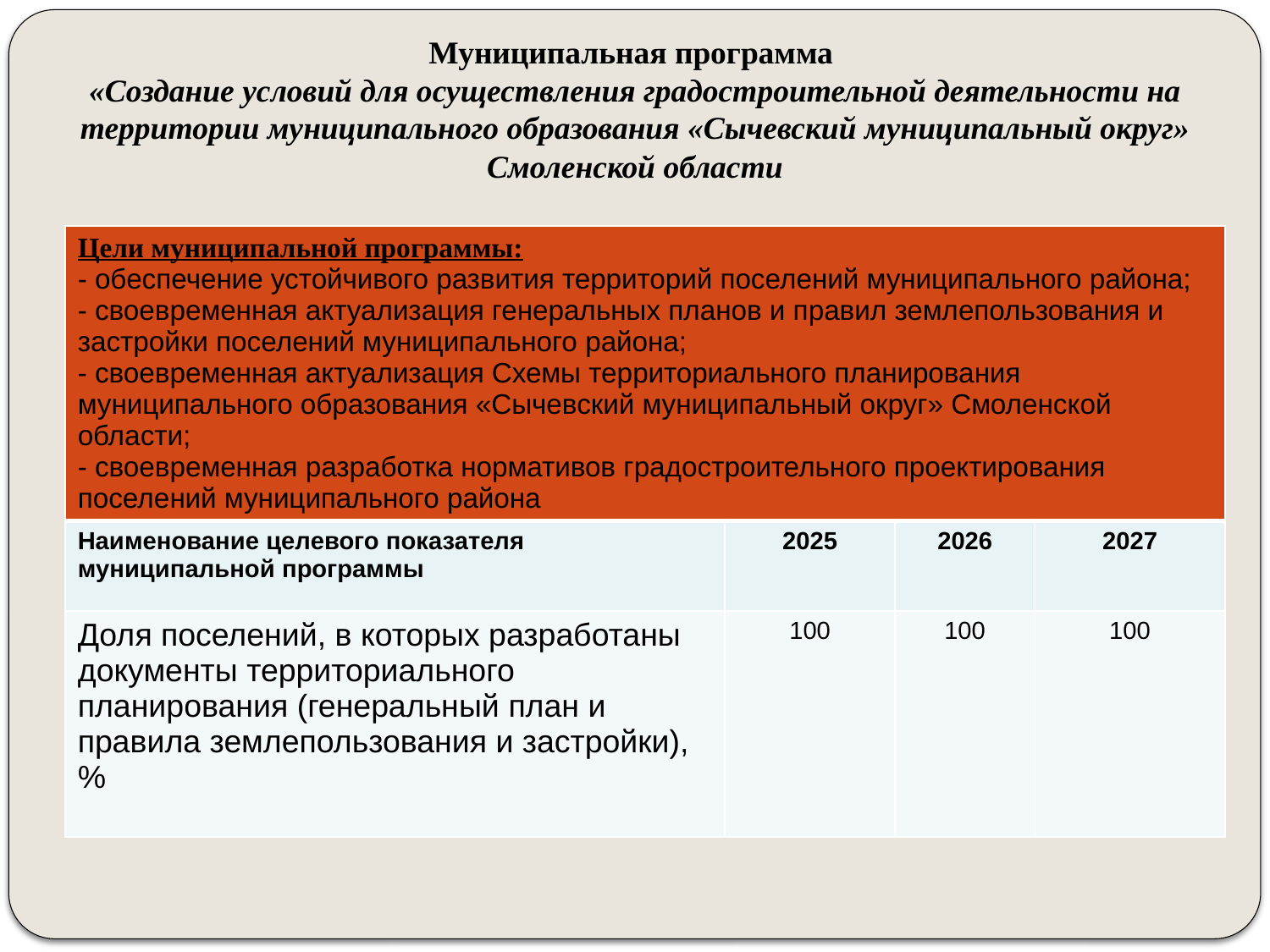

# Муниципальная программа «Создание условий для осуществления градостроительной деятельности на территории муниципального образования «Сычевский муниципальный округ» Смоленской области
| Цели муниципальной программы: - обеспечение устойчивого развития территорий поселений муниципального района; - своевременная актуализация генеральных планов и правил землепользования и застройки поселений муниципального района; - своевременная актуализация Схемы территориального планирования муниципального образования «Сычевский муниципальный округ» Смоленской области; - своевременная разработка нормативов градостроительного проектирования поселений муниципального района |  |  |  |
| --- | --- | --- | --- |
| Наименование целевого показателя муниципальной программы | 2025 | 2026 | 2027 |
| Доля поселений, в которых разработаны документы территориального планирования (генеральный план и правила землепользования и застройки), % | 100 | 100 | 100 |